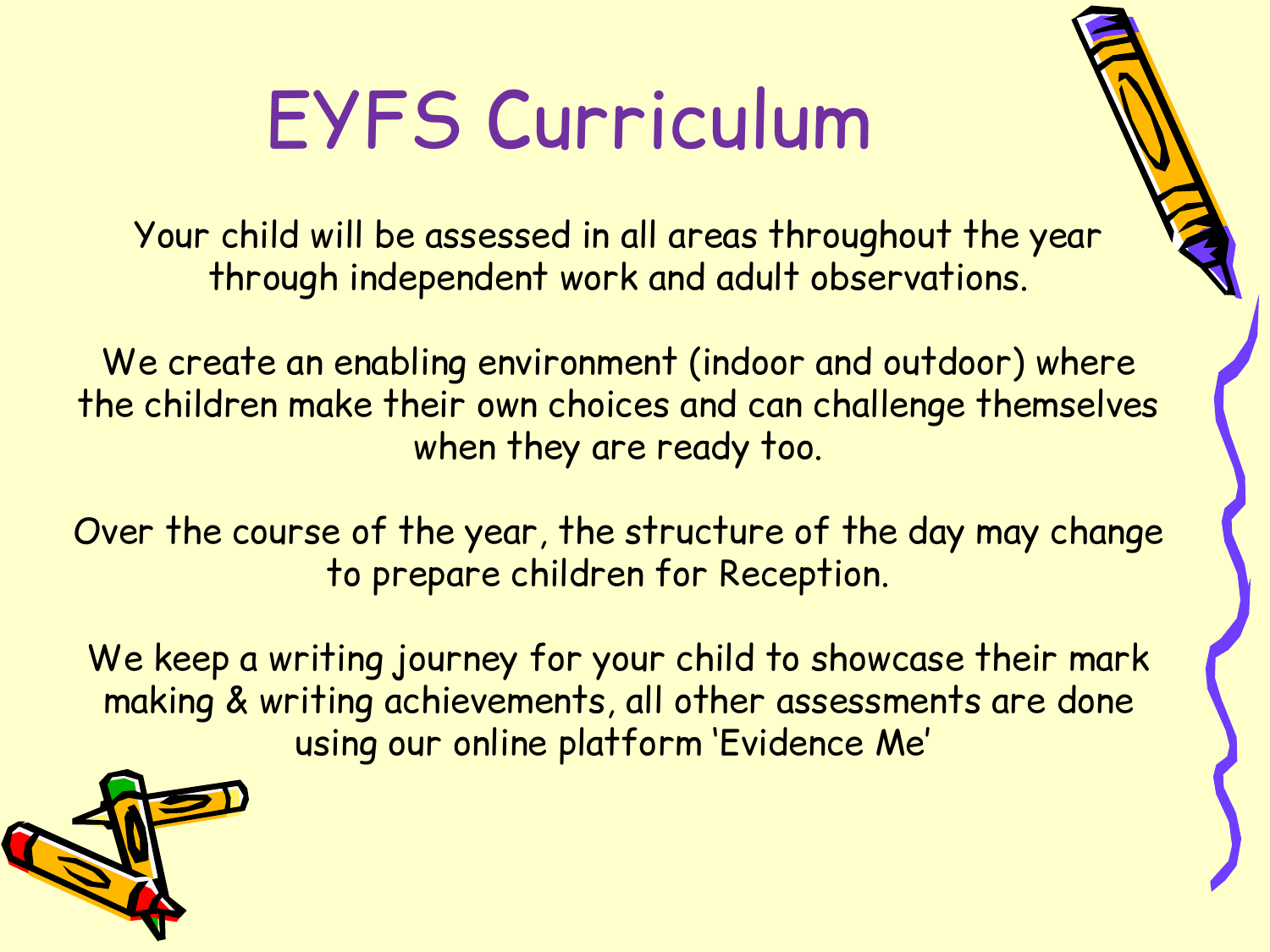

# EYFS Curriculum
Your child will be assessed in all areas throughout the year through independent work and adult observations.

We create an enabling environment (indoor and outdoor) where the children make their own choices and can challenge themselves when they are ready too.

Over the course of the year, the structure of the day may change to prepare children for Reception.

We keep a writing journey for your child to showcase their mark making & writing achievements, all other assessments are done using our online platform ‘Evidence Me’